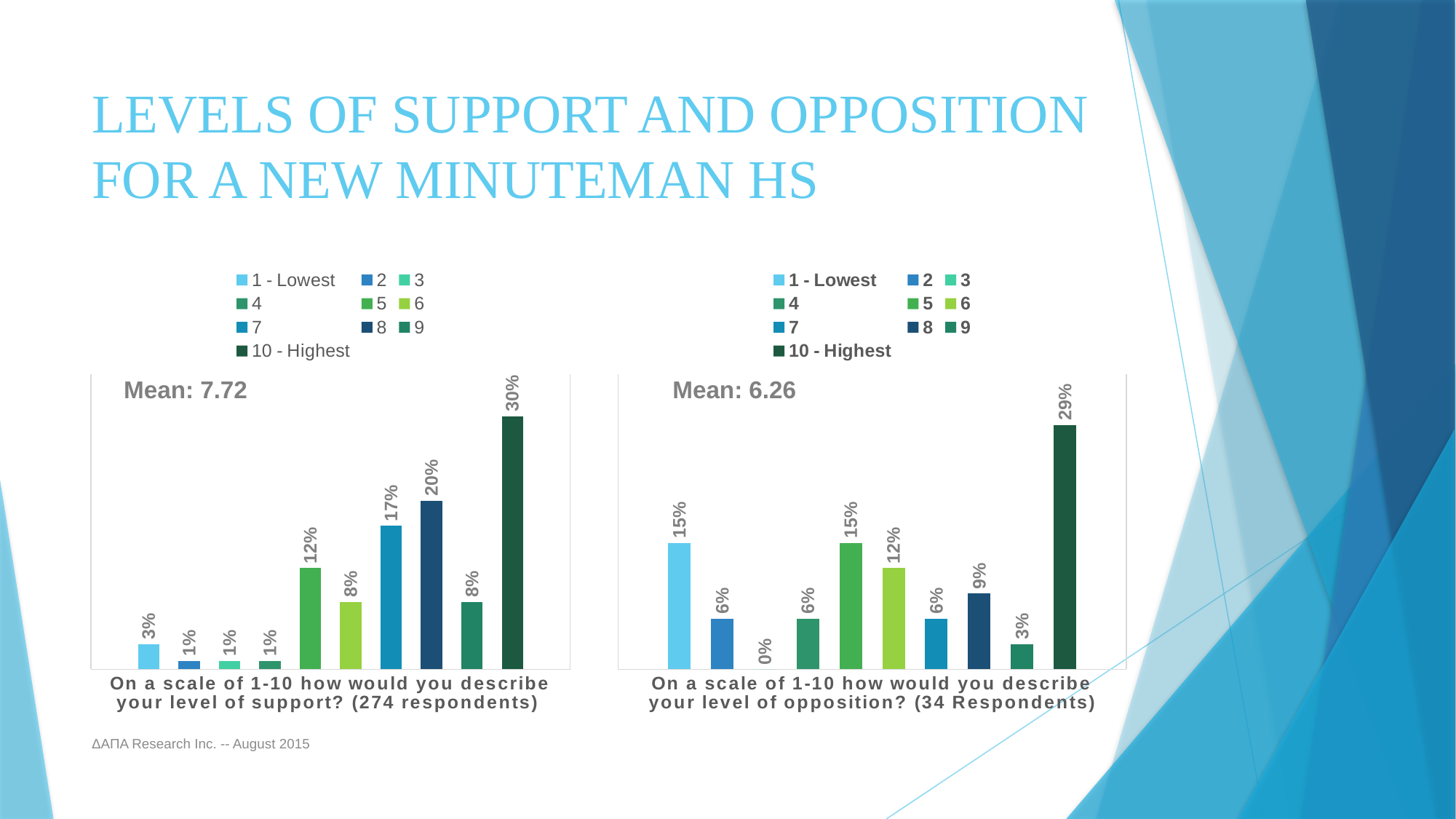

# Levels of Support and Opposition for a New Minuteman HS

### Chart

| Category | 1 - Lowest | 2 | 3 | 4 | 5 | 6 | 7 | 8 | 9 | 10 - Highest |
|---|---|---|---|---|---|---|---|---|---|---|
| On a scale of 1-10 how would you describe your level of support? (274 respondents)  | 0.03 | 0.01 | 0.01 | 0.01 | 0.12 | 0.08 | 0.17 | 0.2 | 0.08 | 0.3 |

### Chart

| Category | 1 - Lowest | 2 | 3 | 4 | 5 | 6 | 7 | 8 | 9 | 10 - Highest  |
|---|---|---|---|---|---|---|---|---|---|---|
| On a scale of 1-10 how would you describe your level of opposition? (34 Respondents) | 0.15 | 0.06 | 0.0 | 0.06 | 0.15 | 0.12 | 0.06 | 0.09 | 0.03 | 0.29 |
Mean: 7.72
Mean: 6.26
ΔΑΠΑ Research Inc. -- August 2015